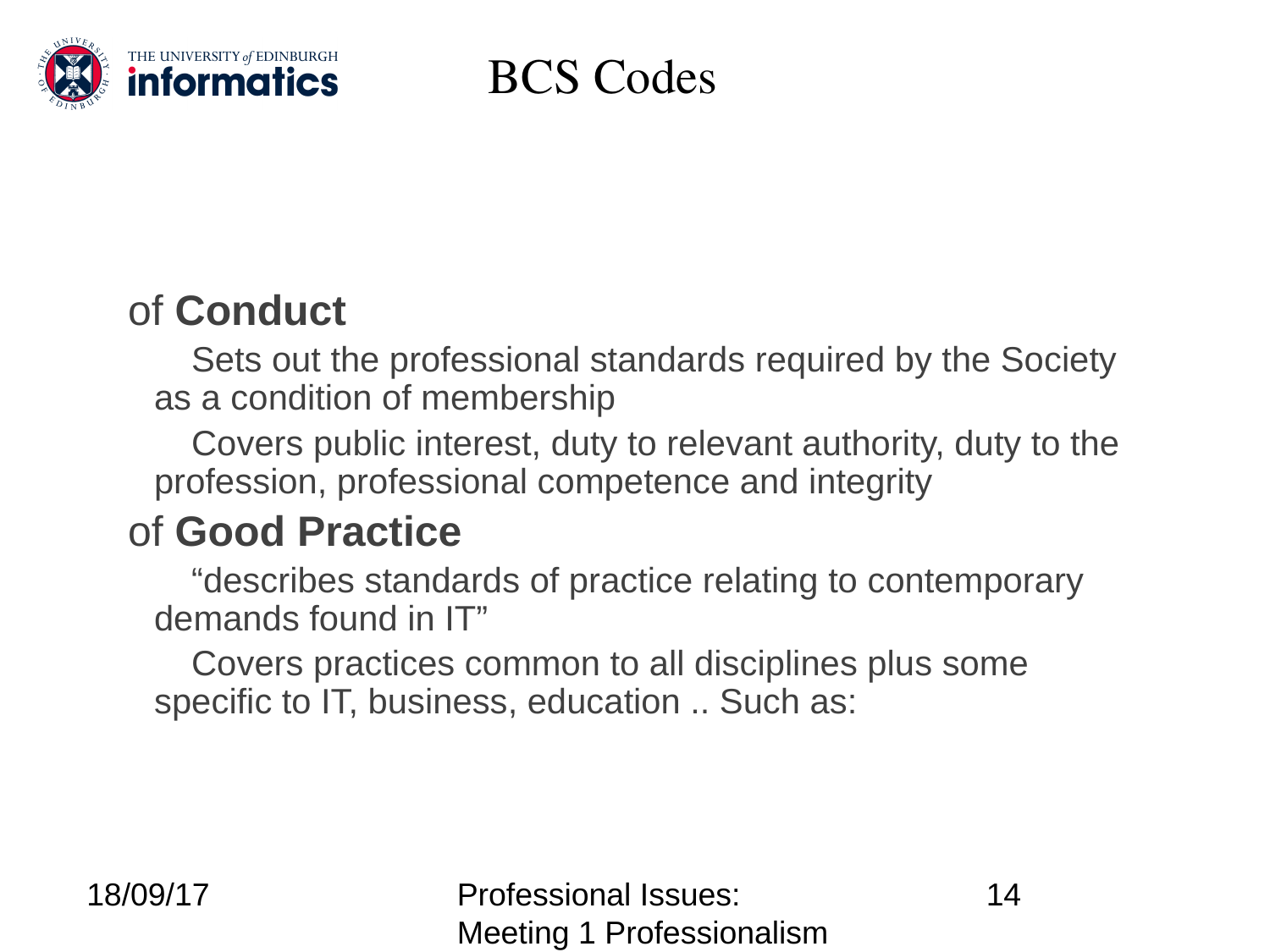

# BCS Codes
of Conduct
Sets out the professional standards required by the Society as a condition of membership
Covers public interest, duty to relevant authority, duty to the profession, professional competence and integrity
of Good Practice
“describes standards of practice relating to contemporary demands found in IT”
Covers practices common to all disciplines plus some specific to IT, business, education .. Such as:
18/09/17
Professional Issues: Meeting 1 Professionalism
14